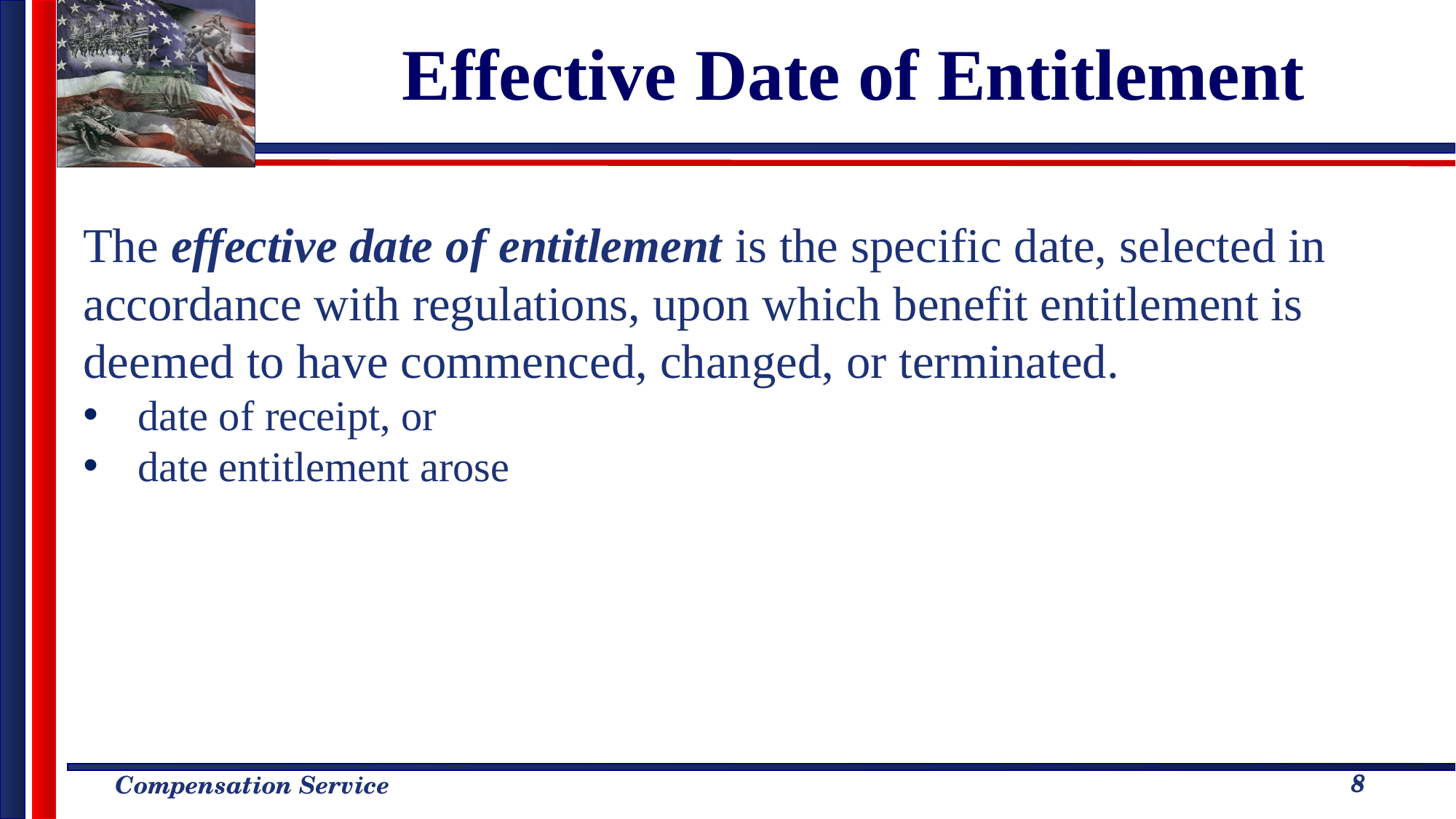

Effective Date of Entitlement
The effective date of entitlement is the specific date, selected in accordance with regulations, upon which benefit entitlement is deemed to have commenced, changed, or terminated.
date of receipt, or
date entitlement arose

8
8